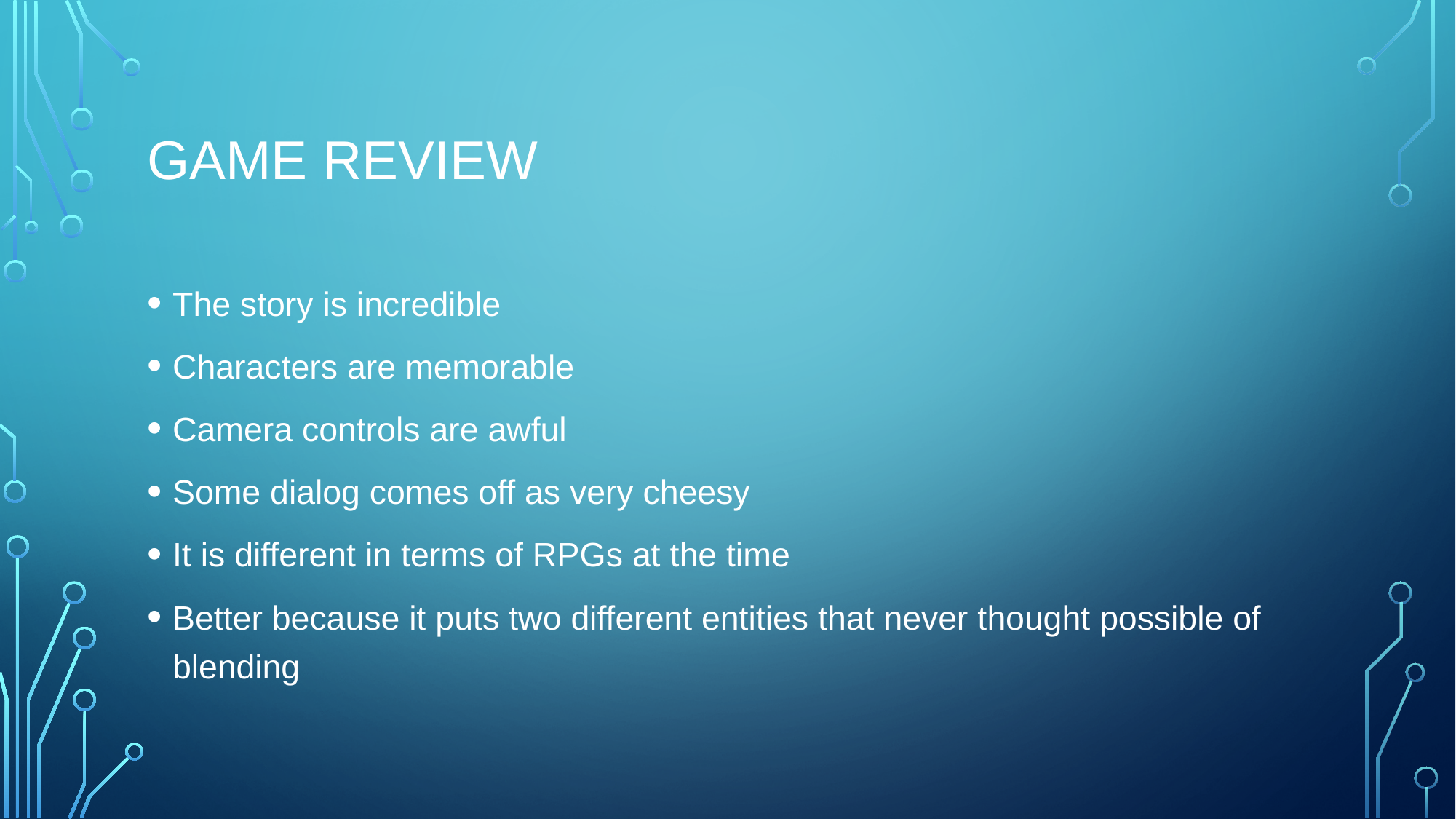

# Game Review
The story is incredible
Characters are memorable
Camera controls are awful
Some dialog comes off as very cheesy
It is different in terms of RPGs at the time
Better because it puts two different entities that never thought possible of blending